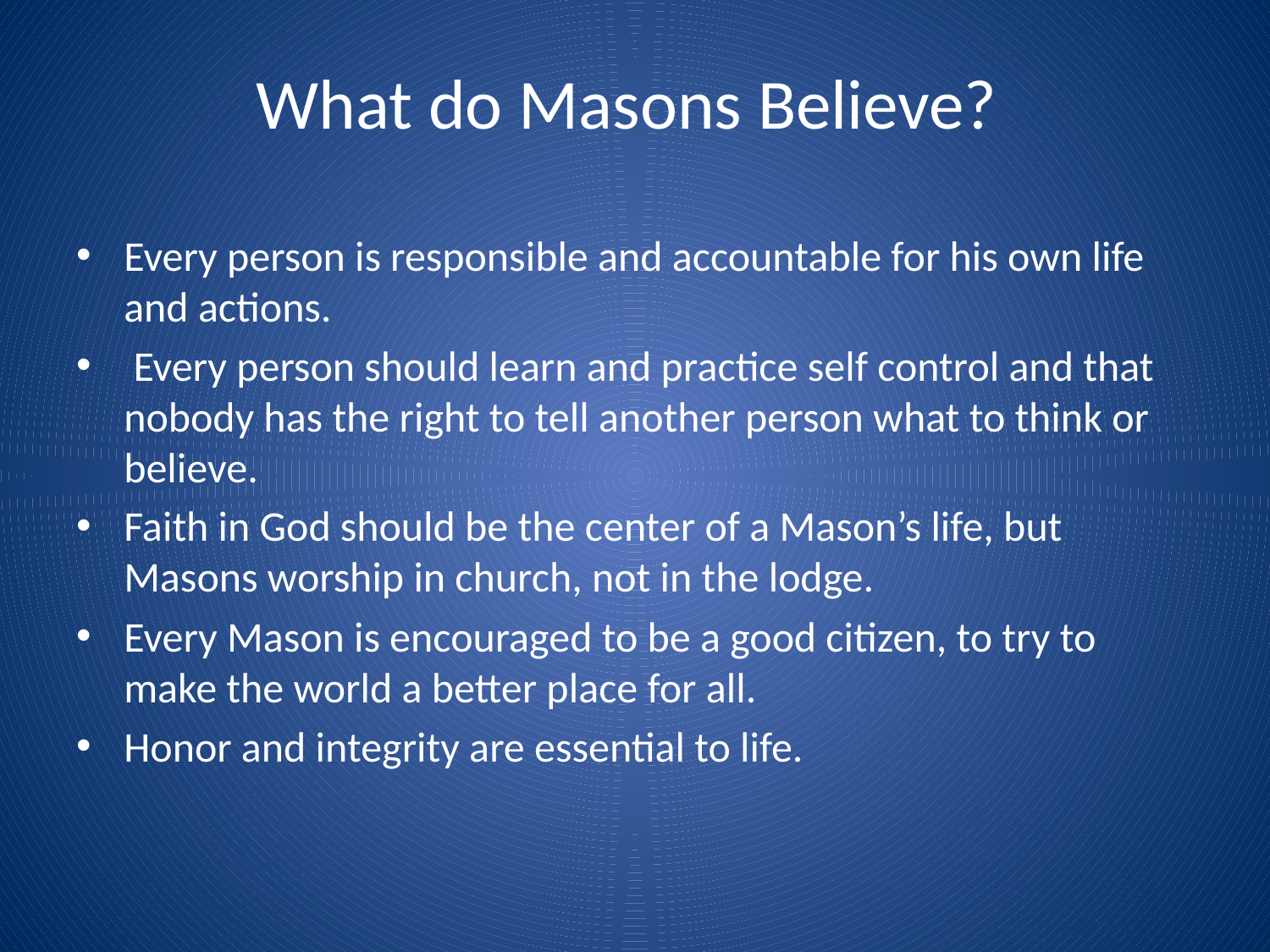

# What do Masons Believe?
Every person is responsible and accountable for his own life and actions.
 Every person should learn and practice self control and that nobody has the right to tell another person what to think or believe.
Faith in God should be the center of a Mason’s life, but Masons worship in church, not in the lodge.
Every Mason is encouraged to be a good citizen, to try to make the world a better place for all.
Honor and integrity are essential to life.